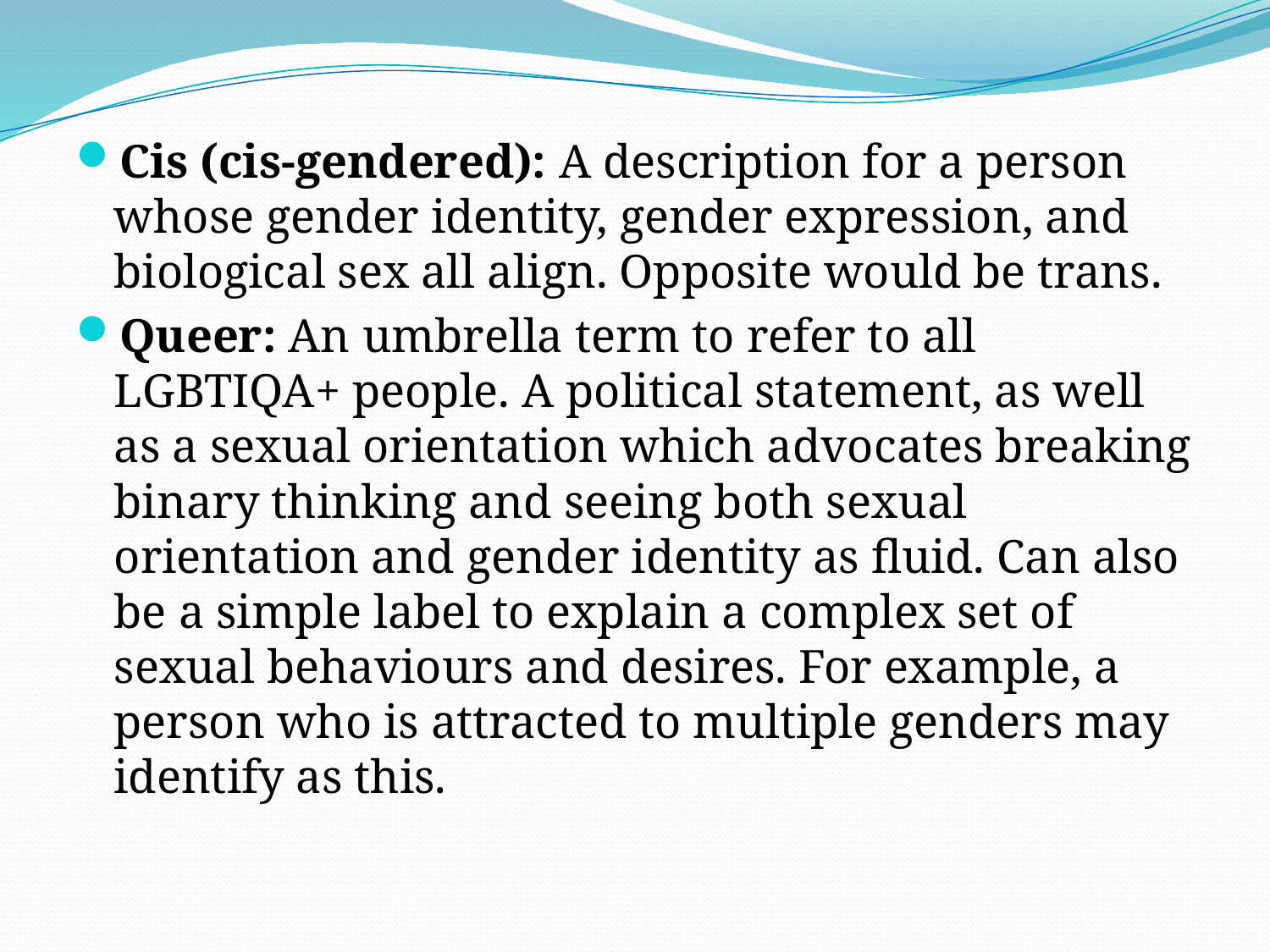

Cis (cis-gendered): A description for a person whose gender identity, gender expression, and biological sex all align. Opposite would be trans.
Queer: An umbrella term to refer to all LGBTIQA+ people. A political statement, as well as a sexual orientation which advocates breaking binary thinking and seeing both sexual orientation and gender identity as fluid. Can also be a simple label to explain a complex set of sexual behaviours and desires. For example, a person who is attracted to multiple genders may identify as this.